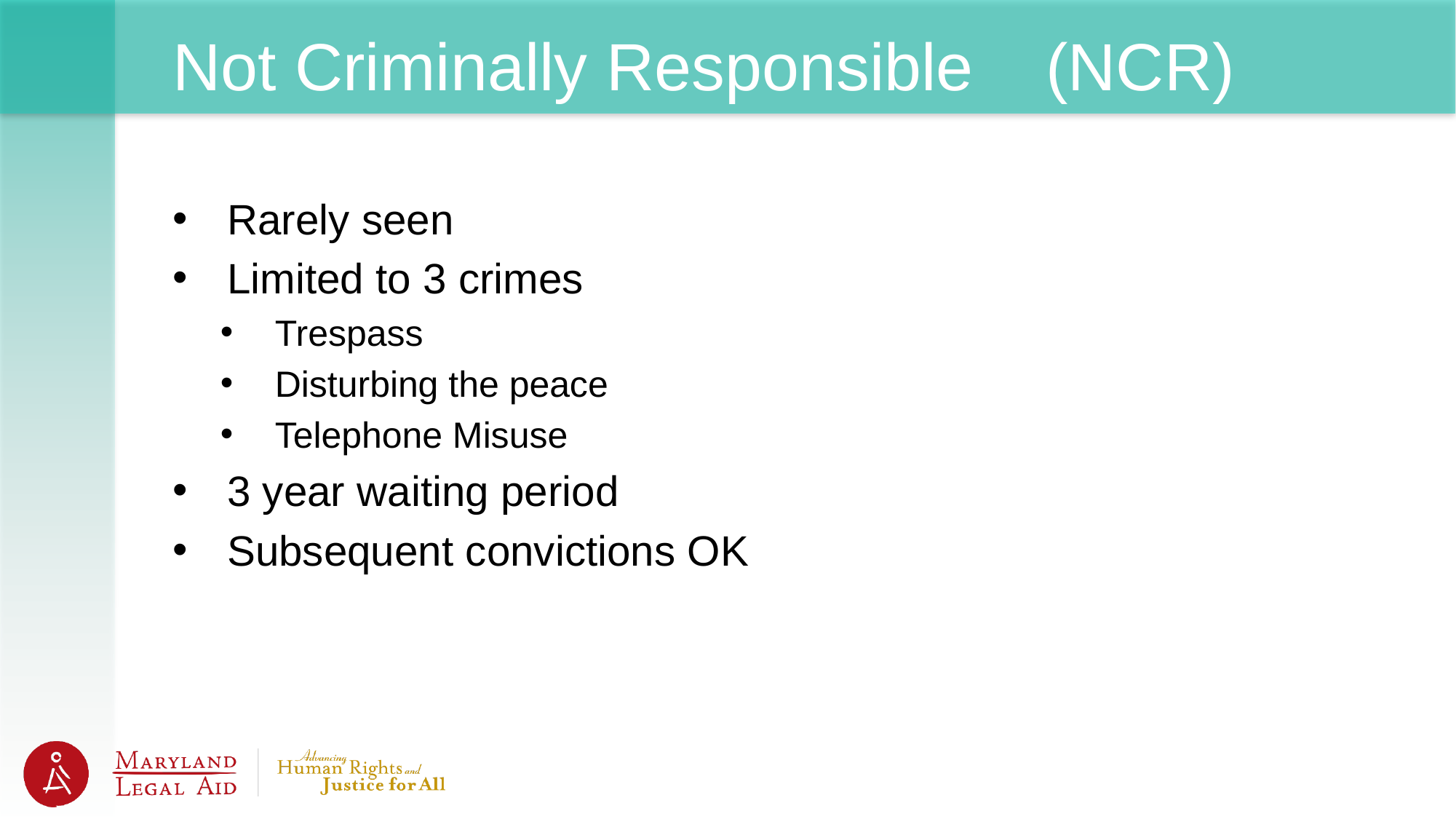

# Not Criminally Responsible	(NCR)
Rarely seen
Limited to 3 crimes
Trespass
Disturbing the peace
Telephone Misuse
3 year waiting period
Subsequent convictions OK